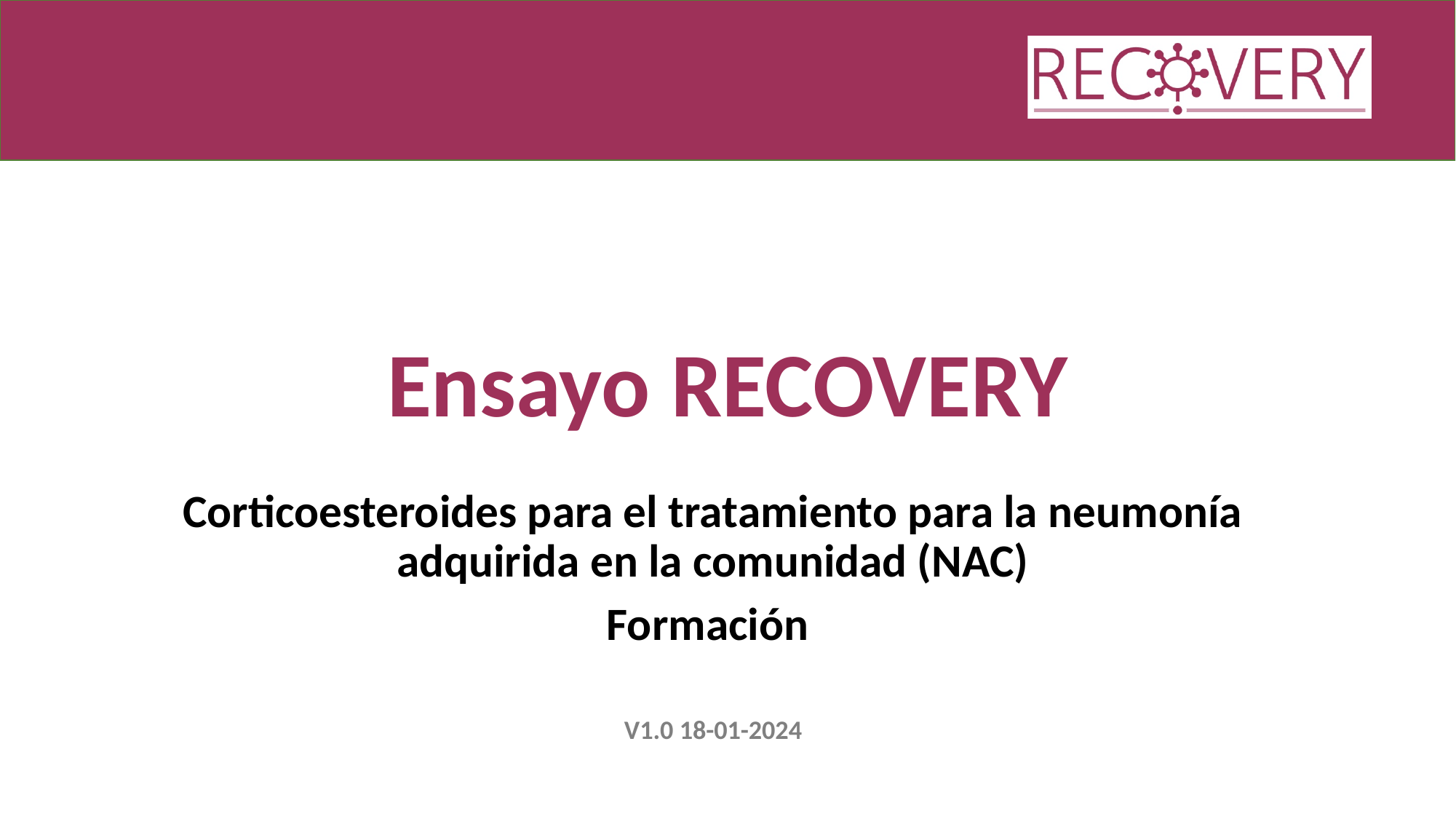

# Ensayo RECOVERY
Corticoesteroides para el tratamiento para la neumonía adquirida en la comunidad (NAC)
Formación

V1.0 18-01-2024